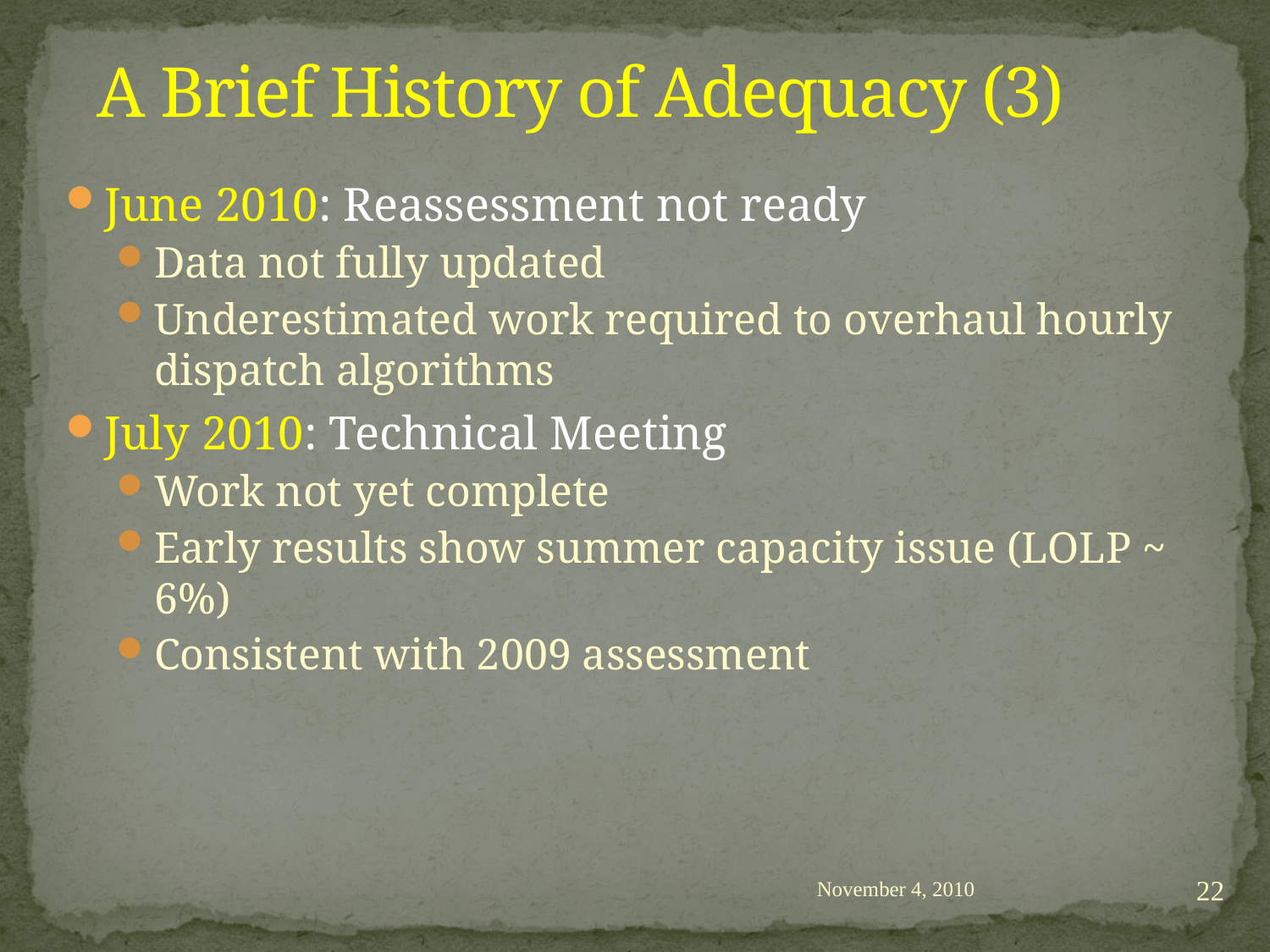

# A Brief History of Adequacy (3)
June 2010: Reassessment not ready
Data not fully updated
Underestimated work required to overhaul hourly dispatch algorithms
July 2010: Technical Meeting
Work not yet complete
Early results show summer capacity issue (LOLP ~ 6%)
Consistent with 2009 assessment

22
November 4, 2010